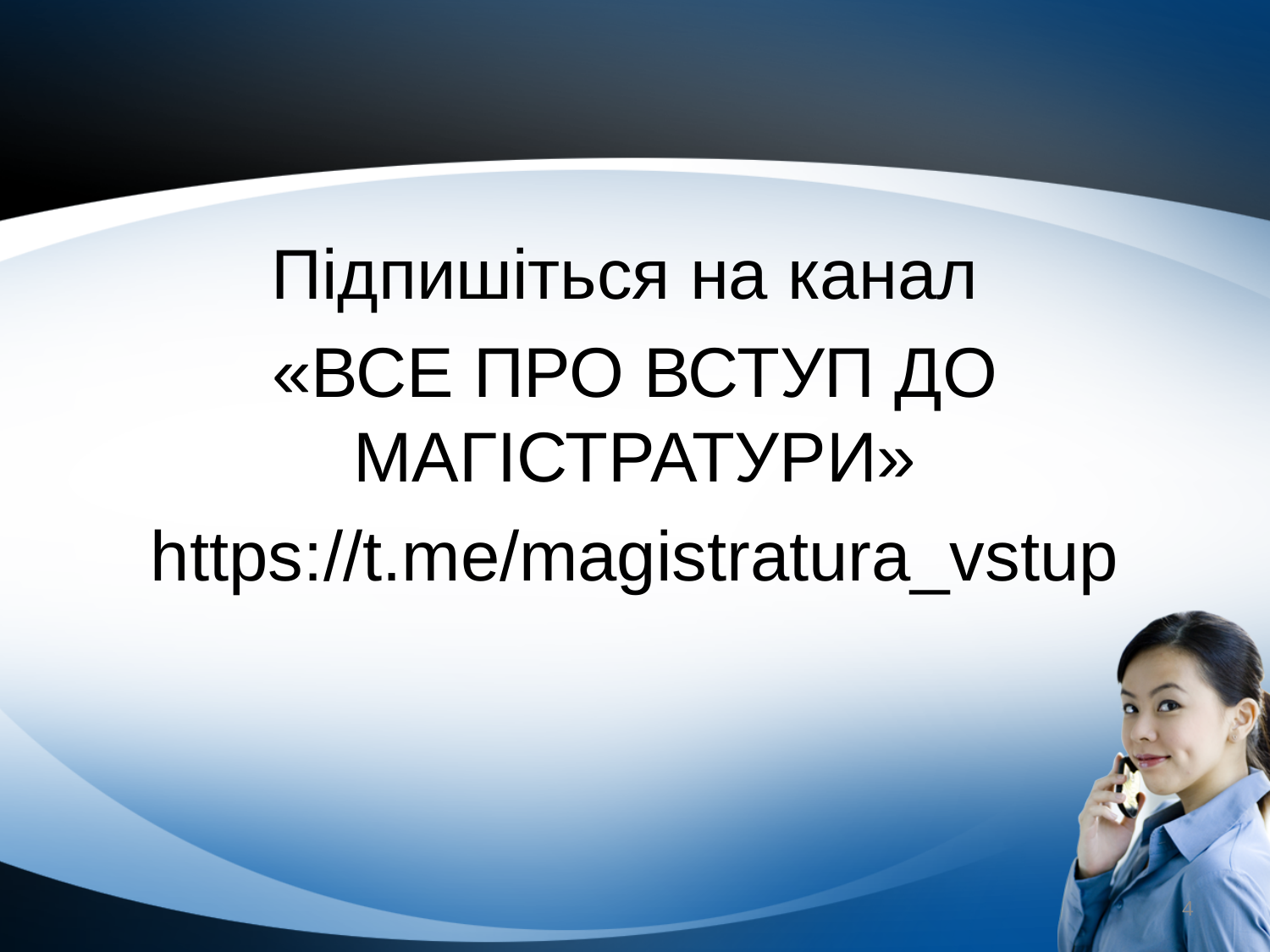

#
Підпишіться на канал
«ВСЕ ПРО ВСТУП ДО МАГІСТРАТУРИ»
https://t.me/magistratura_vstup
4